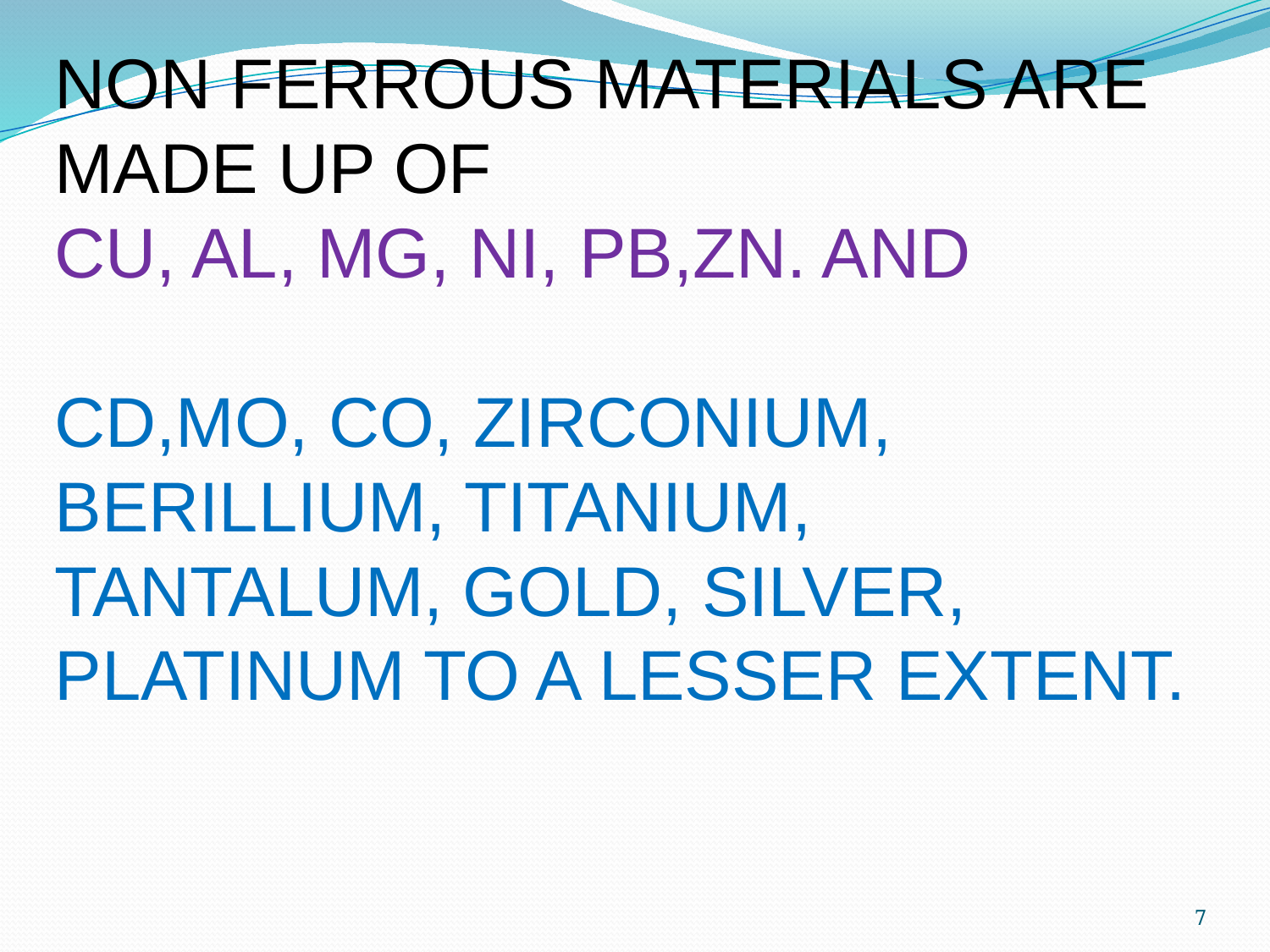

NON FERROUS MATERIALS ARE MADE UP OF
CU, AL, MG, NI, PB,ZN. AND

CD,MO, CO, ZIRCONIUM, BERILLIUM, TITANIUM, TANTALUM, GOLD, SILVER, PLATINUM TO A LESSER EXTENT.
7